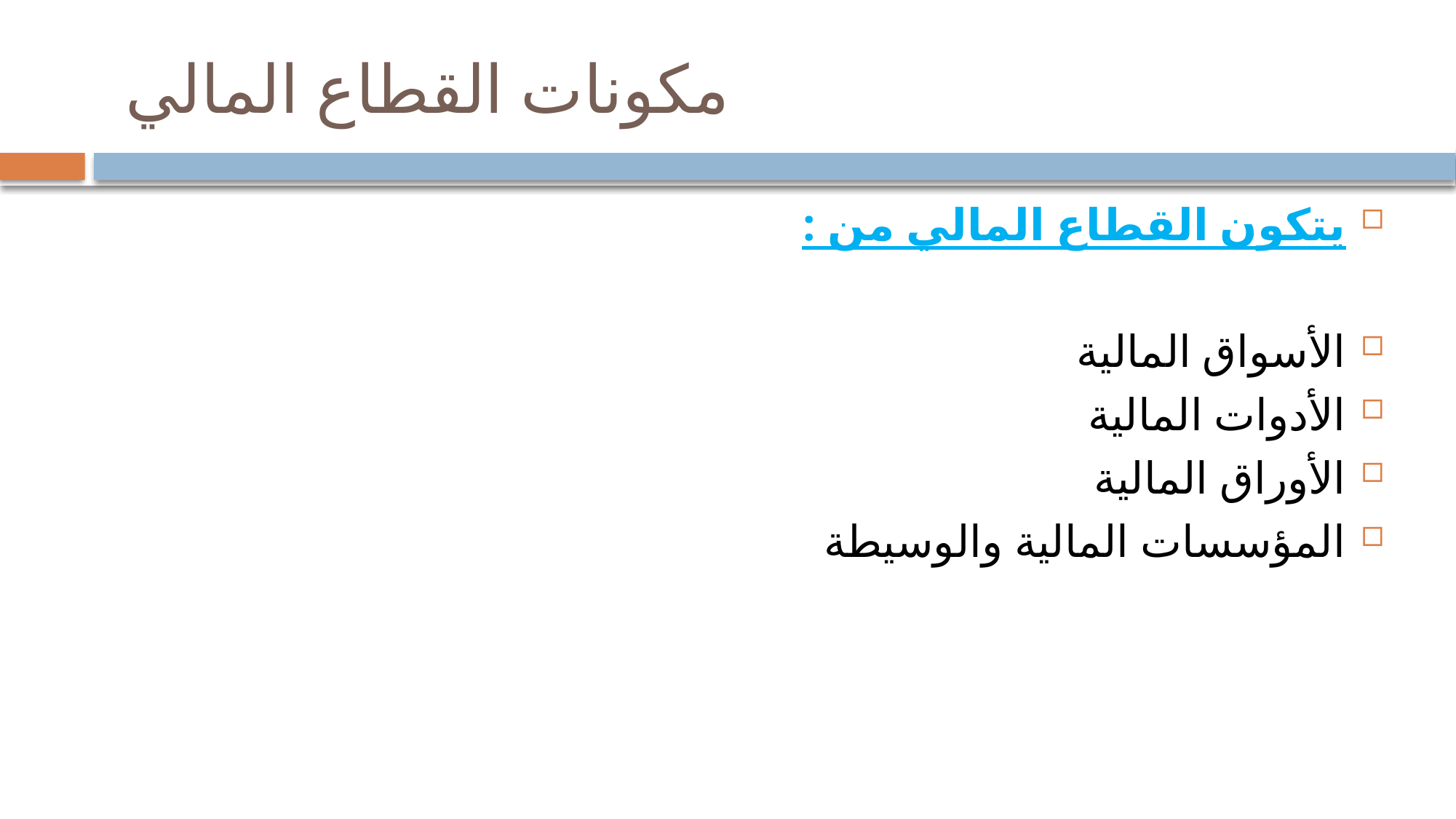

# مكونات القطاع المالي
يتكون القطاع المالي من :

الأسواق المالية
الأدوات المالية
الأوراق المالية
المؤسسات المالية والوسيطة